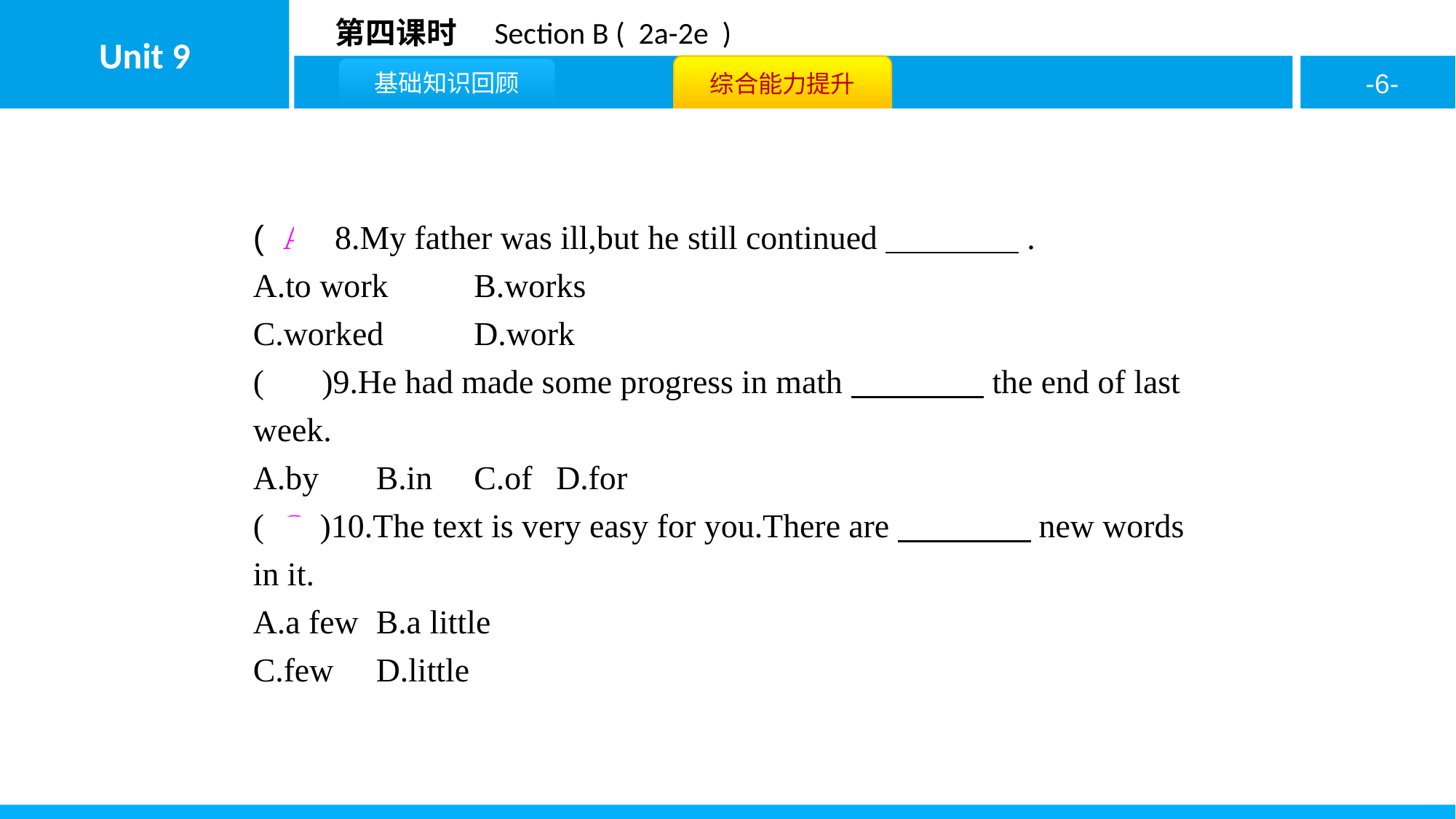

(  A  )8.My father was ill,but he still continued　　　　.
A.to work	B.works
C.worked	D.work
(  A  )9.He had made some progress in math　　　　the end of last week.
A.by	B.in	C.of	D.for
(  C  )10.The text is very easy for you.There are　　　　new words in it.
A.a few	B.a little
C.few	D.little